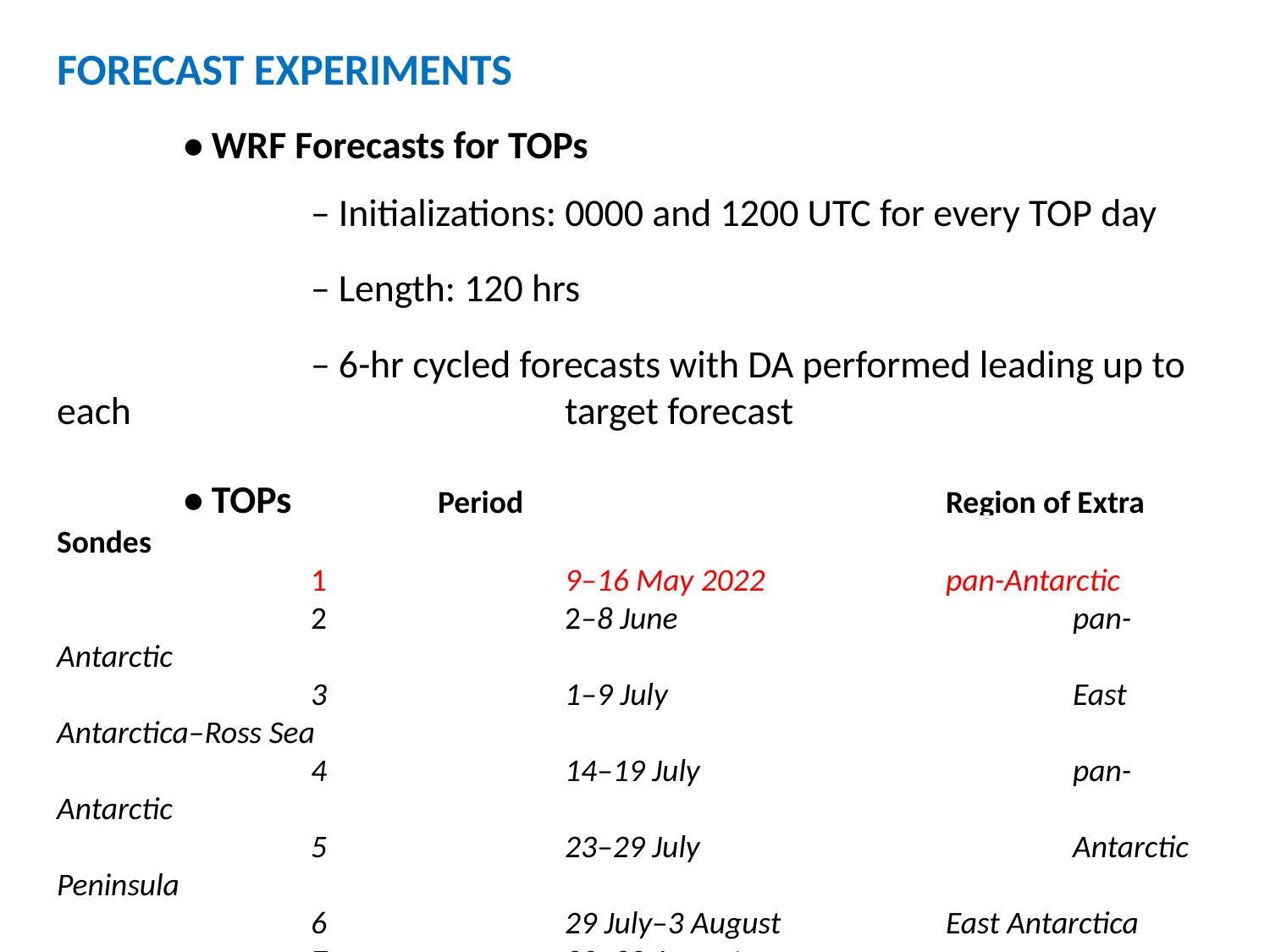

FORECAST EXPERIMENTS

	• WRF Forecasts for TOPs

		– Initializations: 0000 and 1200 UTC for every TOP day

		– Length: 120 hrs

		– 6-hr cycled forecasts with DA performed leading up to each 				target forecast

	• TOPs		Period				Region of Extra Sondes
		1		9–16 May 2022		pan-Antarctic
		2		2–8 June 				pan-Antarctic
		3		1–9 July				East Antarctica–Ross Sea
		4		14–19 July			pan-Antarctic
		5		23–29 July			Antarctic Peninsula
		6		29 July–3 August 		East Antarctica
		7		20–30 August			pan-Antarctic